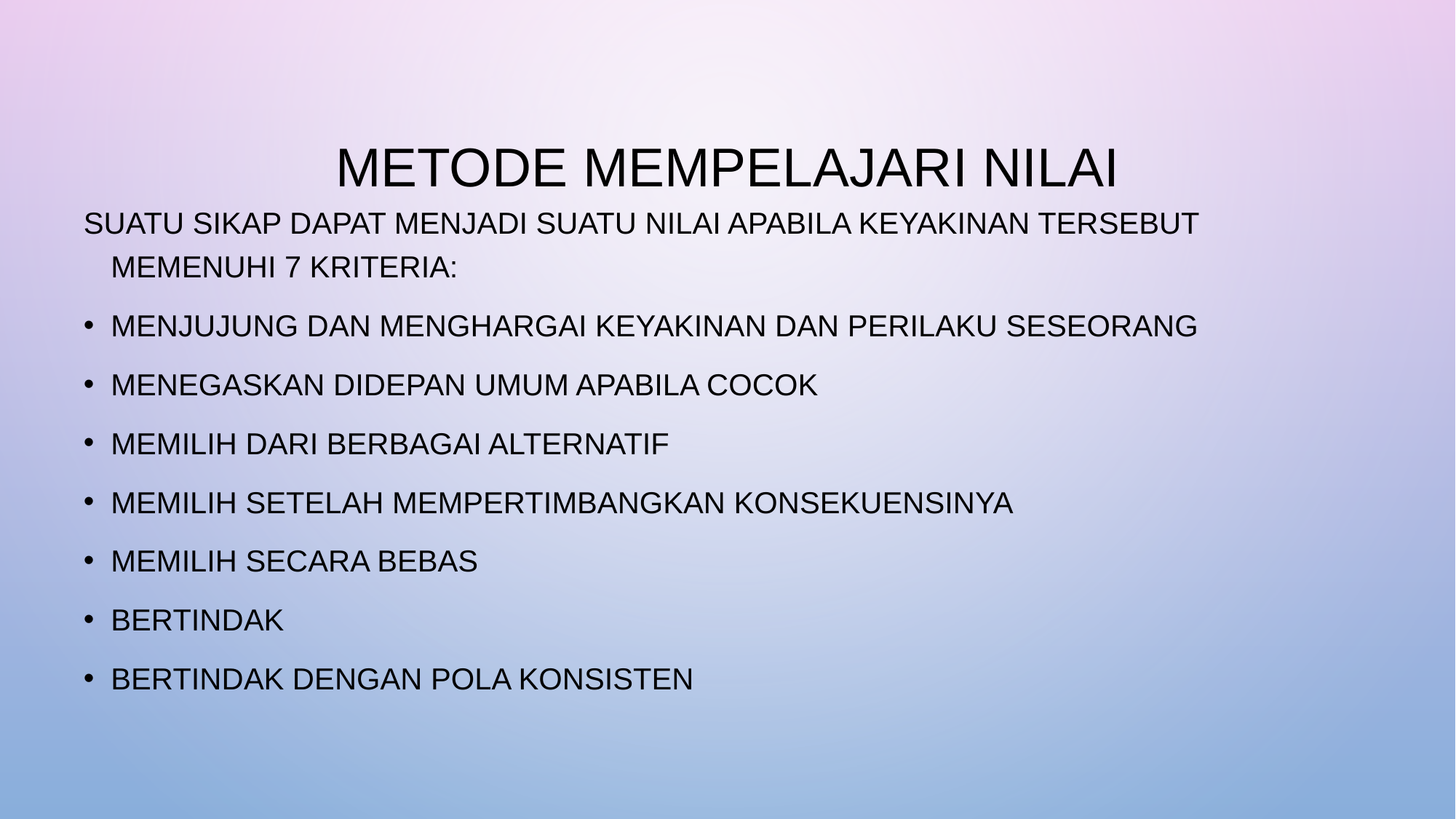

# METODE MEMPELAJARI NILAI
Suatu sikap dapat menjadi suatu nilai apabila keyakinan tersebut memenuhi 7 kriteria:
Menjujung dan menghargai keyakinan dan perilaku seseorang
Menegaskan didepan umum apabila cocok
Memilih dari berbagai alternatif
Memilih setelah mempertimbangkan konsekuensinya
Memilih secara bebas
Bertindak
Bertindak dengan pola konsisten